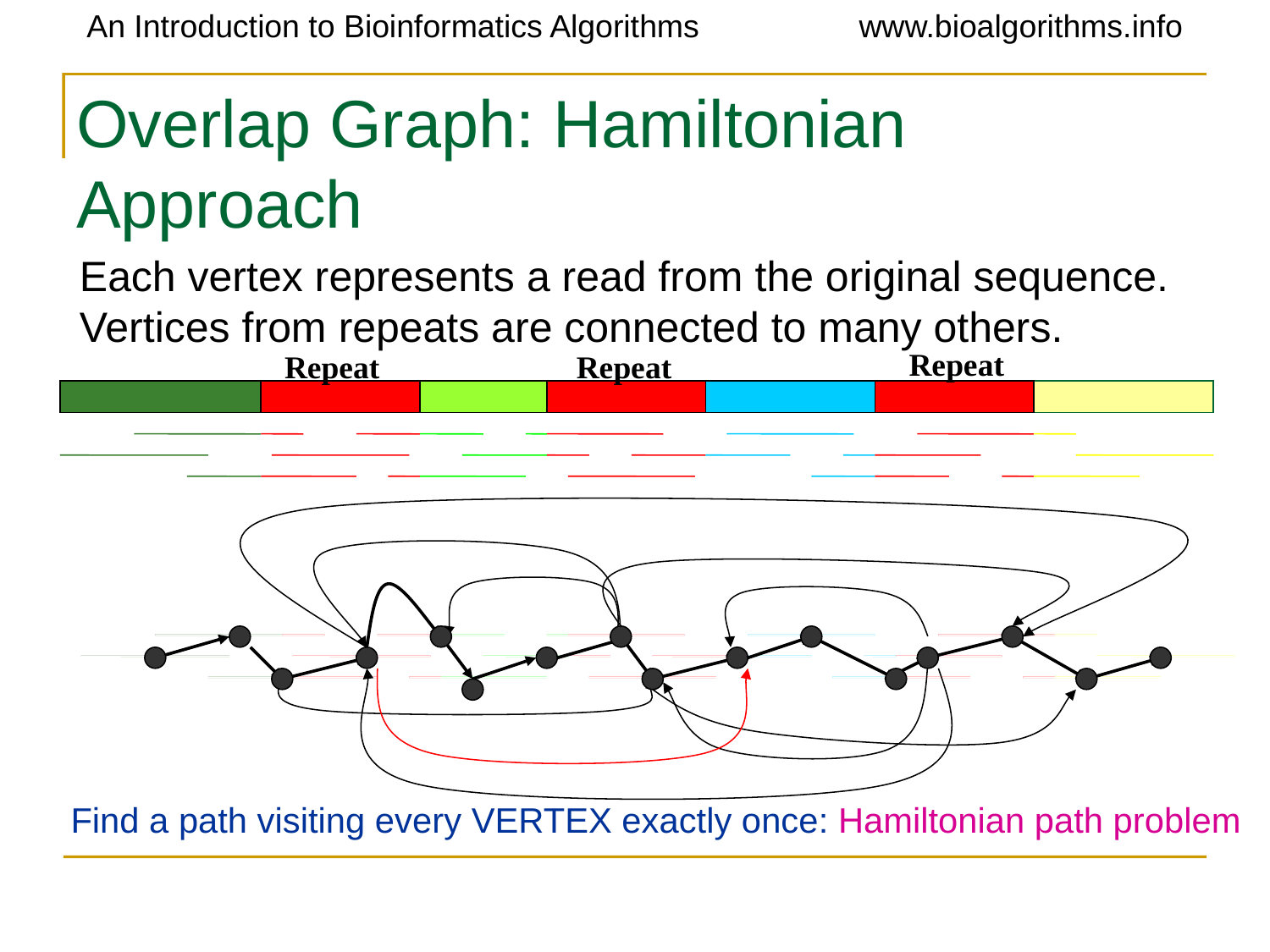

# Overlap Graph: Hamiltonian Approach
Each vertex represents a read from the original sequence.
Vertices from repeats are connected to many others.
Repeat
Repeat
Repeat

Find a path visiting every VERTEX exactly once: Hamiltonian path problem